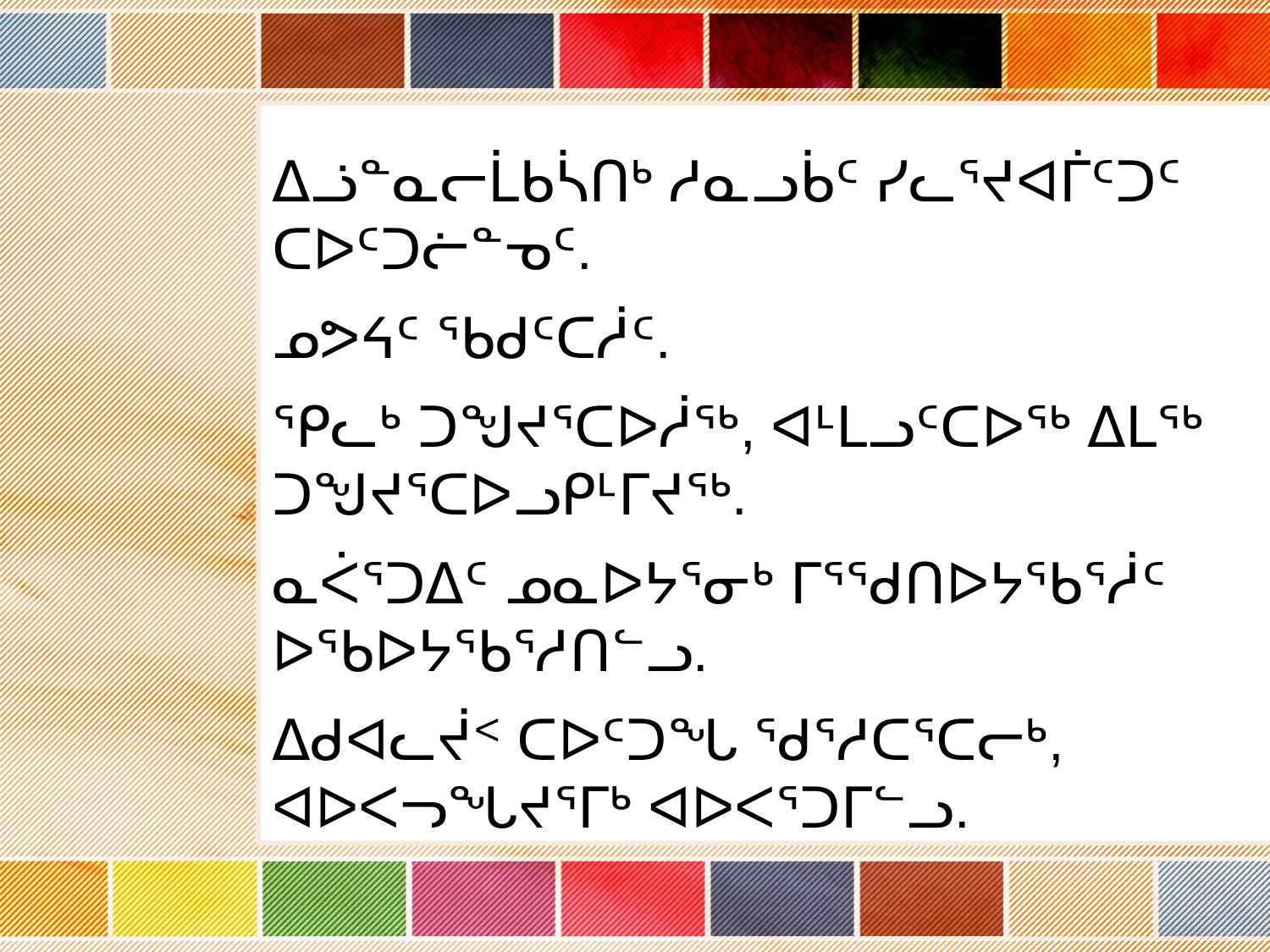

ᐃᓘᓐᓇᓕᒫᑲᓵᑎᒃ ᓱᓇᓗᑳᑦ ᓯᓚᕐᔪᐊᒦᑦᑐᑦ ᑕᐅᑦᑐᓖᓐᓀᑦ.
ᓄᕗᔦᑦ ᖃᑯᑦᑕᓲᑦ.
ᕿᓚᒃ ᑐᖑᔪᕐᑕᐅᓲᖅ, ᐊᒻᒪᓗᑦᑕᐅᖅ ᐃᒪᖅ ᑐᖑᔪᕐᑕᐅᓗᑭᒻᒥᔪᖅ.
ᓇᐹᕐᑐᐃᑦ ᓄᓇᐅᔭᕐᓂᒃ ᒥᕐᖁᑎᐅᔭᖃᕐᓲᑦ ᐅᖃᐅᔭᖃᕐᓱᑎᓪᓗ.
ᐃᑯᐊᓚᔫᑉ ᑕᐅᑦᑐᖓ ᖁᕐᓱᑕᕐᑕᓕᒃ, ᐊᐅᐸᓓᖓᔪᕐᒥᒃ ᐊᐅᐸᕐᑐᒥᓪᓗ.